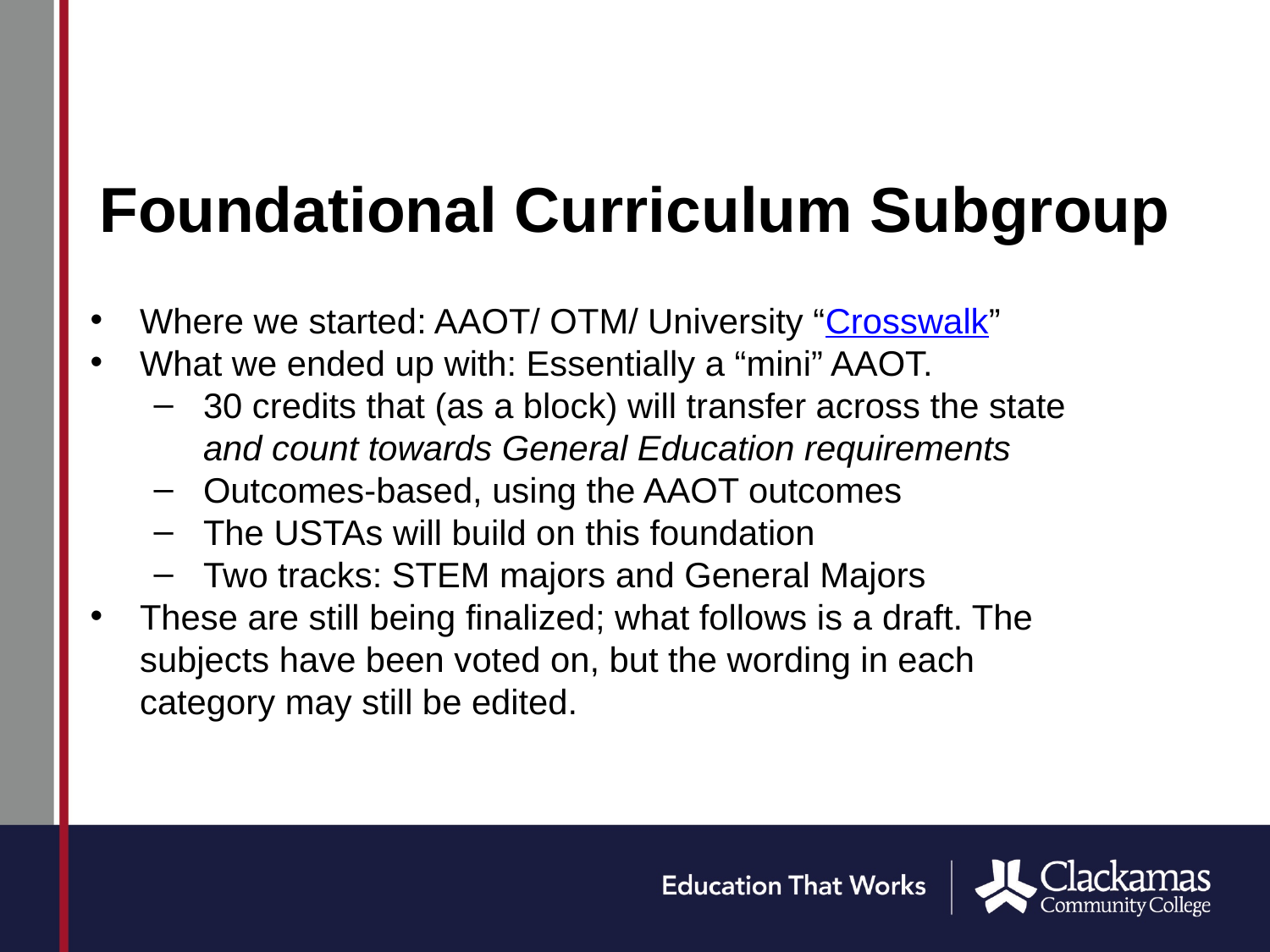

# Foundational Curriculum Subgroup
Where we started: AAOT/ OTM/ University “Crosswalk”
What we ended up with: Essentially a “mini” AAOT.
30 credits that (as a block) will transfer across the state and count towards General Education requirements
Outcomes-based, using the AAOT outcomes
The USTAs will build on this foundation
Two tracks: STEM majors and General Majors
These are still being finalized; what follows is a draft. The subjects have been voted on, but the wording in each category may still be edited.